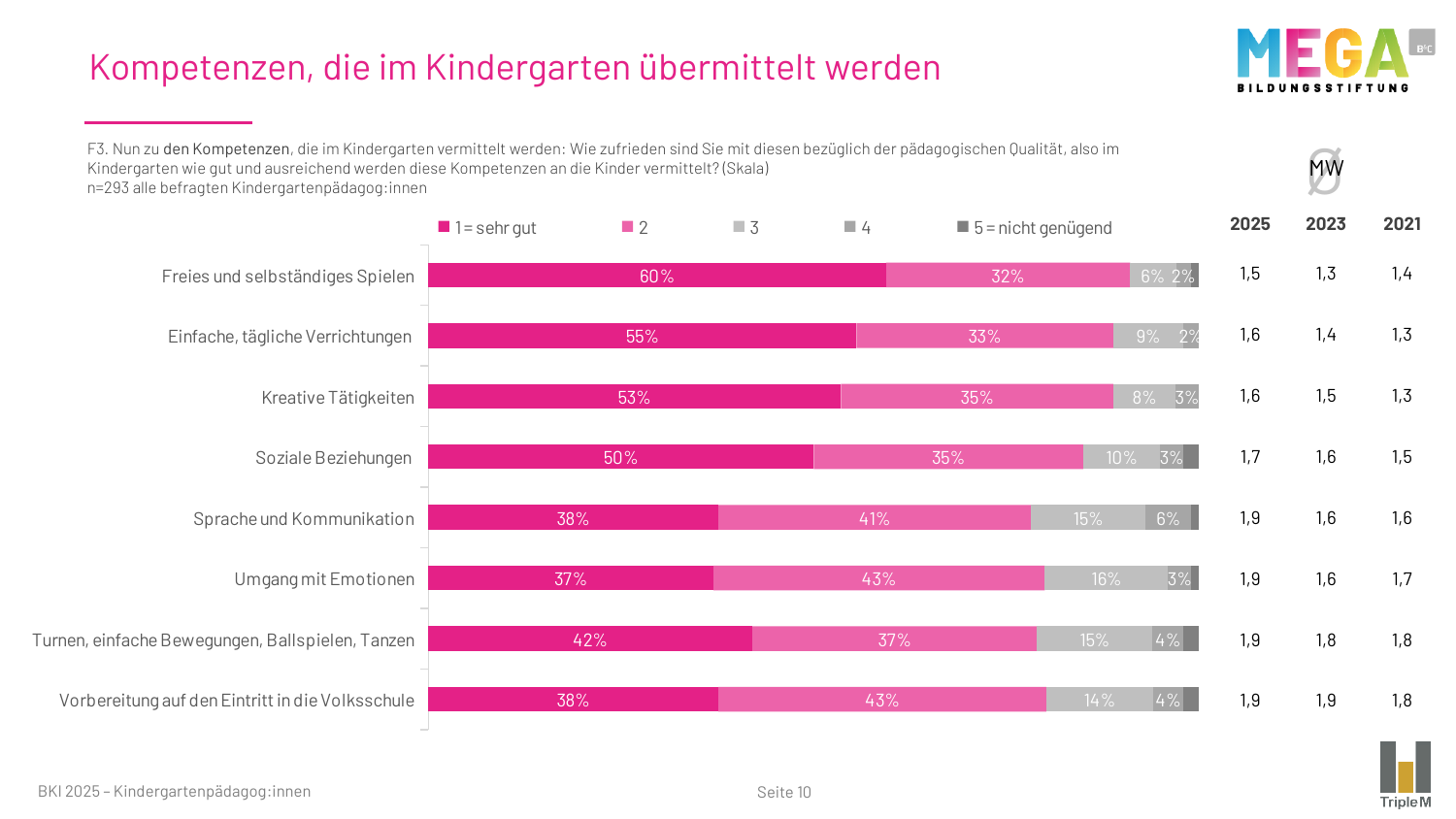

# Kompetenzen, die im Kindergarten übermittelt werden
Ø
F3. Nun zu den Kompetenzen, die im Kindergarten vermittelt werden: Wie zufrieden sind Sie mit diesen bezüglich der pädagogischen Qualität, also im Kindergarten wie gut und ausreichend werden diese Kompetenzen an die Kinder vermittelt? (Skala)
n=293 alle befragten Kindergartenpädagog:innen
MW
| 2025 | 2023 | 2021 |
| --- | --- | --- |
| 1,5 | 1,3 | 1,4 |
| 1,6 | 1,4 | 1,3 |
| 1,6 | 1,5 | 1,3 |
| 1,7 | 1,6 | 1,5 |
| 1,9 | 1,6 | 1,6 |
| 1,9 | 1,6 | 1,7 |
| 1,9 | 1,8 | 1,8 |
| 1,9 | 1,9 | 1,8 |

### Chart

| Category | 1 = sehr gut | 2 | 3 | 4 | 5 = nicht genügend |
|---|---|---|---|---|---|
| Freies und selbständiges Spielen | 0.6 | 0.32 | 0.06 | 0.02 | 0.01 |
| Einfache, tägliche Verrichtungen  | 0.55 | 0.33 | 0.09 | 0.02 | None |
| Kreative Tätigkeiten | 0.53 | 0.35 | 0.08 | 0.03 | 0.0 |
| Soziale Beziehungen  | 0.5 | 0.35 | 0.1 | 0.03 | 0.02 |
| Sprache und Kommunikation | 0.38 | 0.41 | 0.15 | 0.06 | 0.01 |
| Umgang mit Emotionen | 0.37 | 0.43 | 0.16 | 0.03 | 0.01 |
| Turnen, einfache Bewegungen, Ballspielen, Tanzen | 0.42 | 0.37 | 0.15 | 0.04 | 0.02 |
| Vorbereitung auf den Eintritt in die Volksschule | 0.38 | 0.43 | 0.14 | 0.04 | 0.02 |